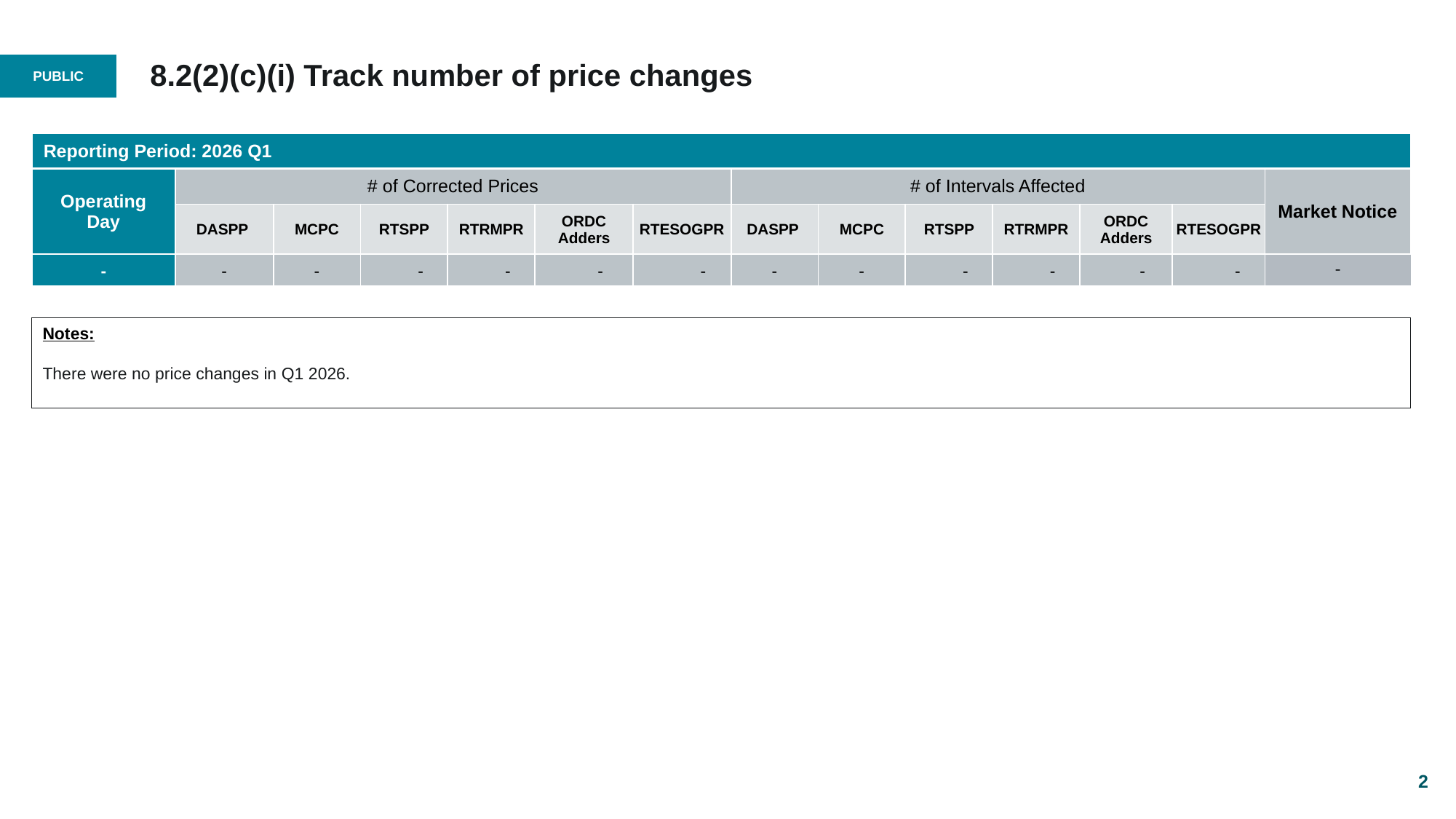

# 8.2(2)(c)(i) Track number of price changes
| Reporting Period: 2026 Q1 |  |  |  |  |  |  |  |  |  |  |  |  |  |
| --- | --- | --- | --- | --- | --- | --- | --- | --- | --- | --- | --- | --- | --- |
| Operating Day | # of Corrected Prices |  |  |  |  |  | # of Intervals Affected |  |  |  |  |  | Market Notice |
|  | DASPP | MCPC | RTSPP | RTRMPR | ORDC Adders | RTESOGPR | DASPP | MCPC | RTSPP | RTRMPR | ORDC Adders | RTESOGPR |  |
| - | - | - | - | - | - | - | - | - | - | - | - | - | - |
Notes:

There were no price changes in Q1 2026.

2